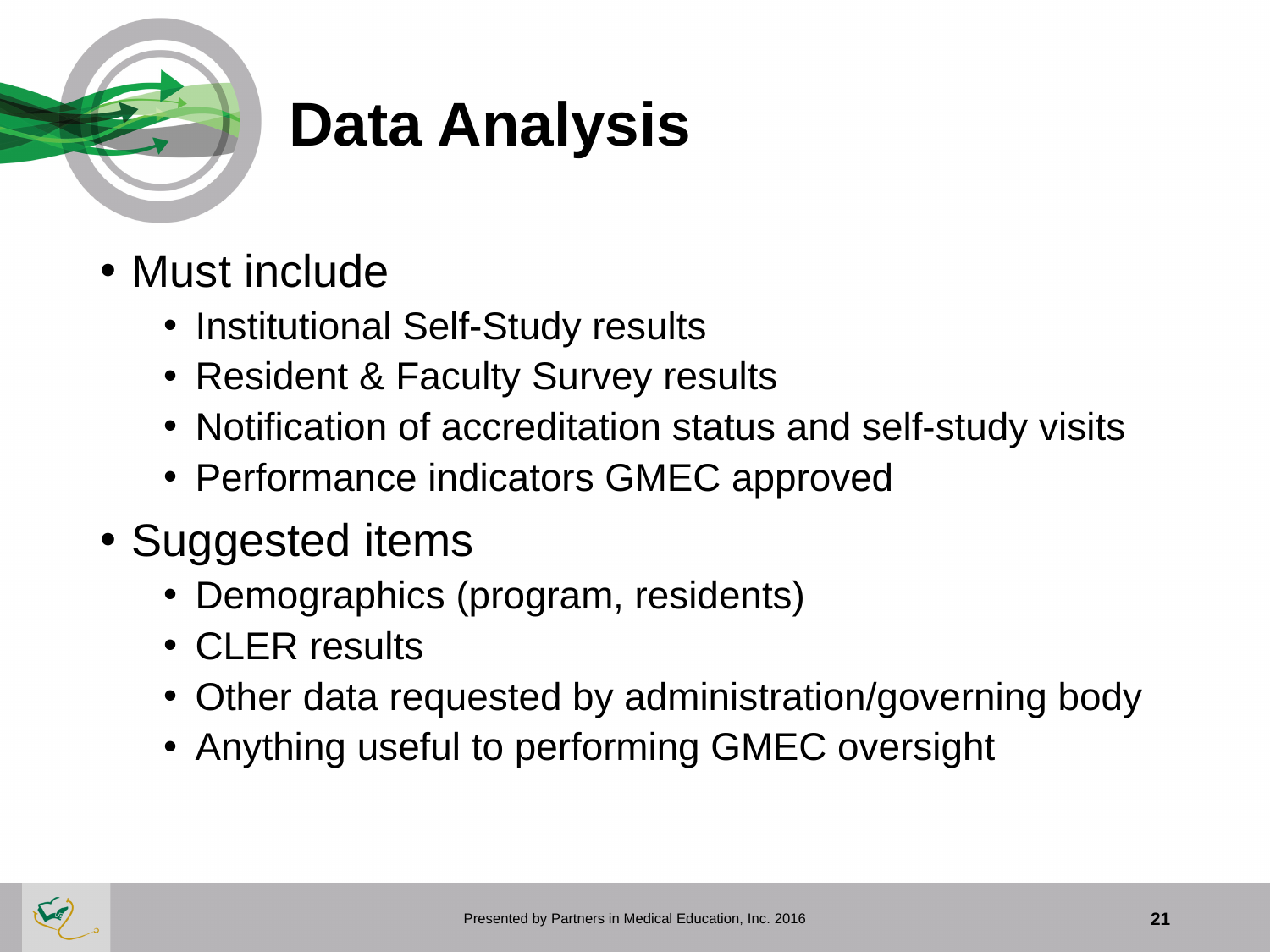

# Data Analysis
Must include
Institutional Self-Study results
Resident & Faculty Survey results
Notification of accreditation status and self-study visits
Performance indicators GMEC approved
Suggested items
Demographics (program, residents)
CLER results
Other data requested by administration/governing body
Anything useful to performing GMEC oversight

Presented by Partners in Medical Education, Inc. 2016
21